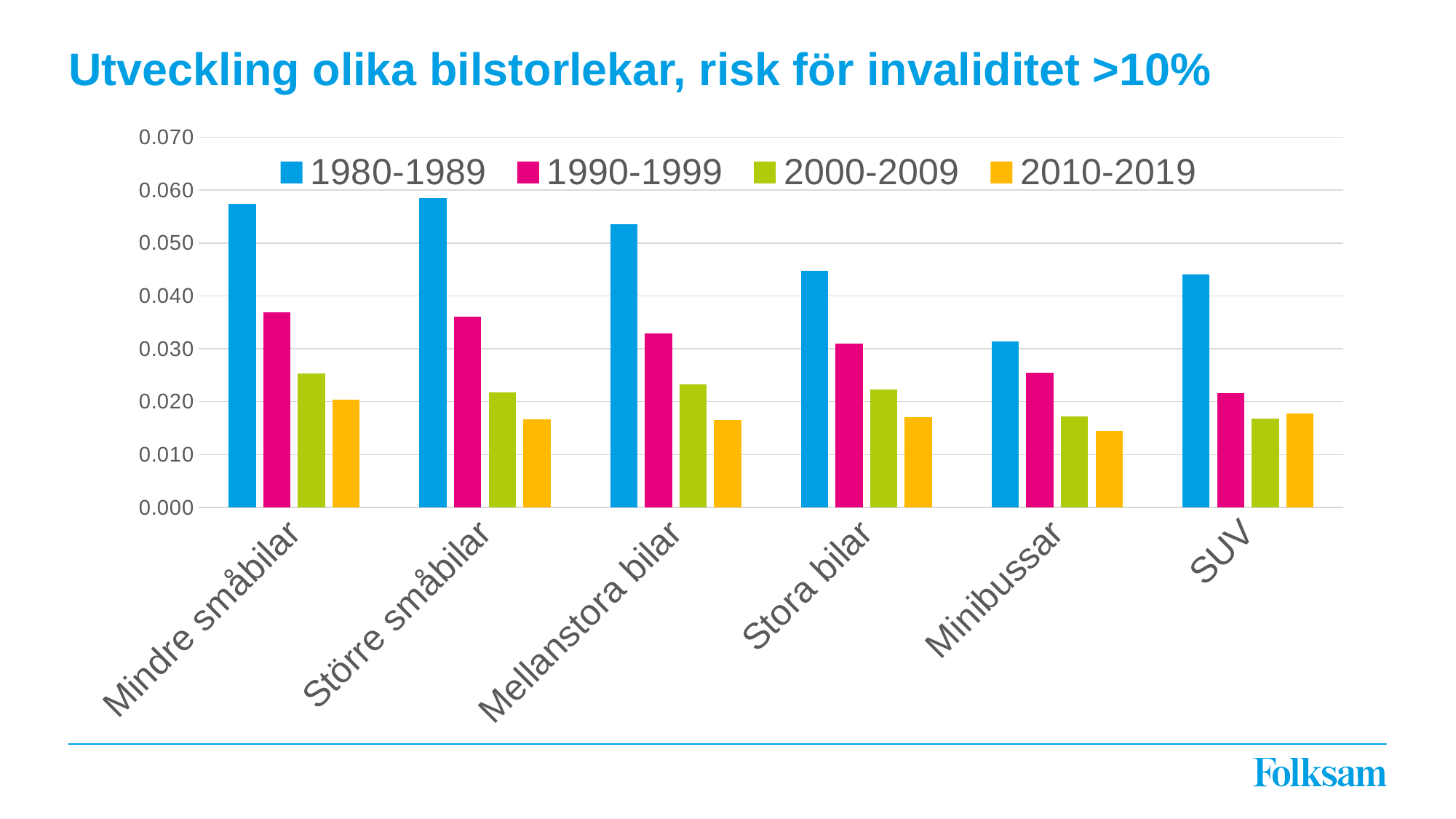

# Utveckling olika bilstorlekar, risk för invaliditet >10%

### Chart

| Category | 1980-1989 | 1990-1999 | 2000-2009 | 2010-2019 |
|---|---|---|---|---|
| Mindre småbilar | 0.0573888149811082 | 0.03685649846425948 | 0.025386018243168357 | 0.020329133146566668 |
| Större småbilar | 0.05856263259417599 | 0.03608331117664613 | 0.021734772065703126 | 0.016638463468476864 |
| Mellanstora bilar | 0.053520415051171055 | 0.03295837134944474 | 0.023271457631434973 | 0.016455227346855672 |
| Stora bilar | 0.04471376447167353 | 0.030980288926986736 | 0.022301117983024744 | 0.017034370419633075 |
| Minibussar | 0.03140158561298999 | 0.02550581923565166 | 0.01726530553699998 | 0.014430841890729624 |
| SUV | 0.04407360581980426 | 0.02158487158370344 | 0.01674576800857766 | 0.017739527409976665 |